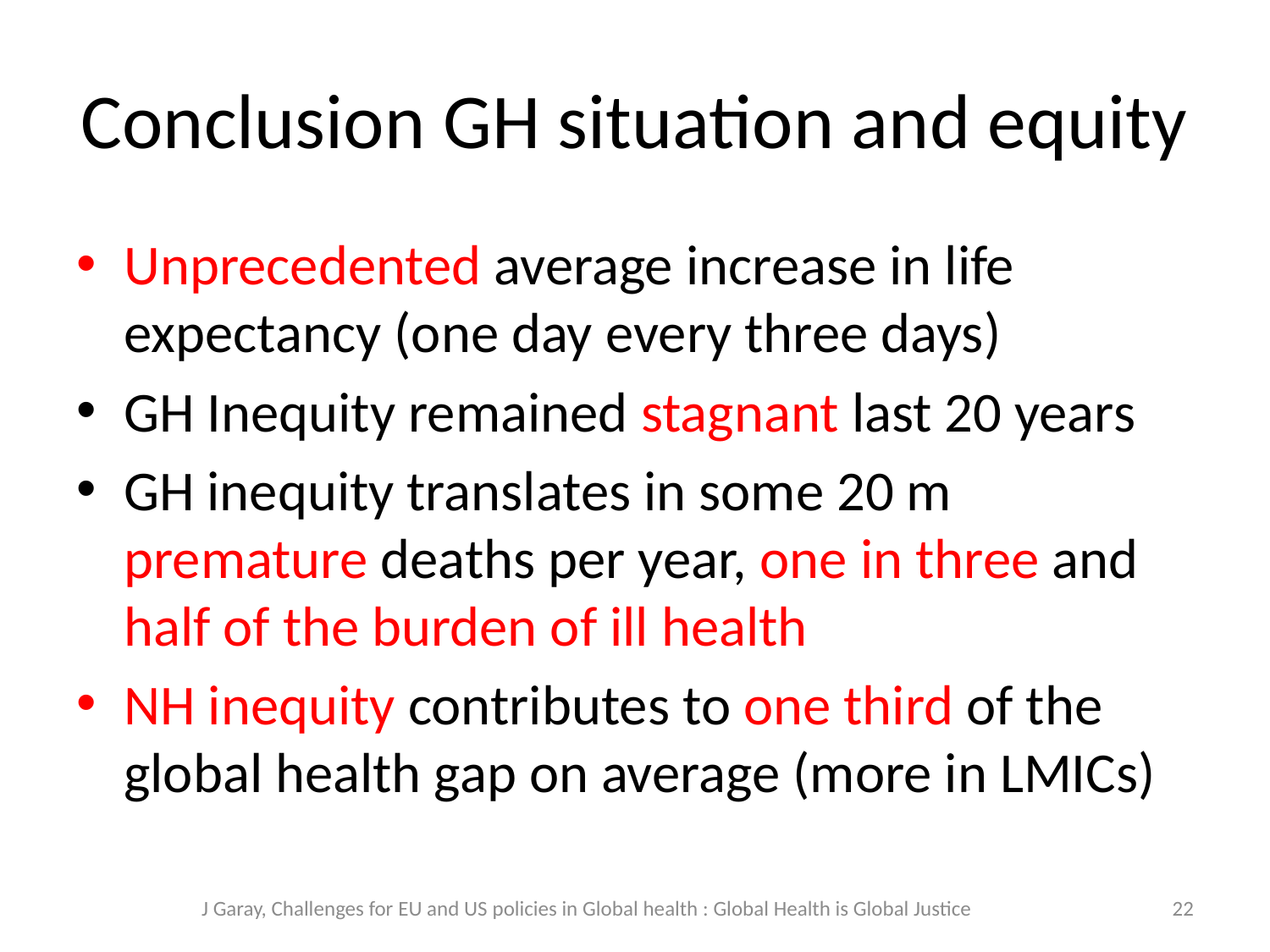

# Conclusion GH situation and equity
Unprecedented average increase in life expectancy (one day every three days)
GH Inequity remained stagnant last 20 years
GH inequity translates in some 20 m premature deaths per year, one in three and half of the burden of ill health
NH inequity contributes to one third of the global health gap on average (more in LMICs)
J Garay, Challenges for EU and US policies in Global health : Global Health is Global Justice
22